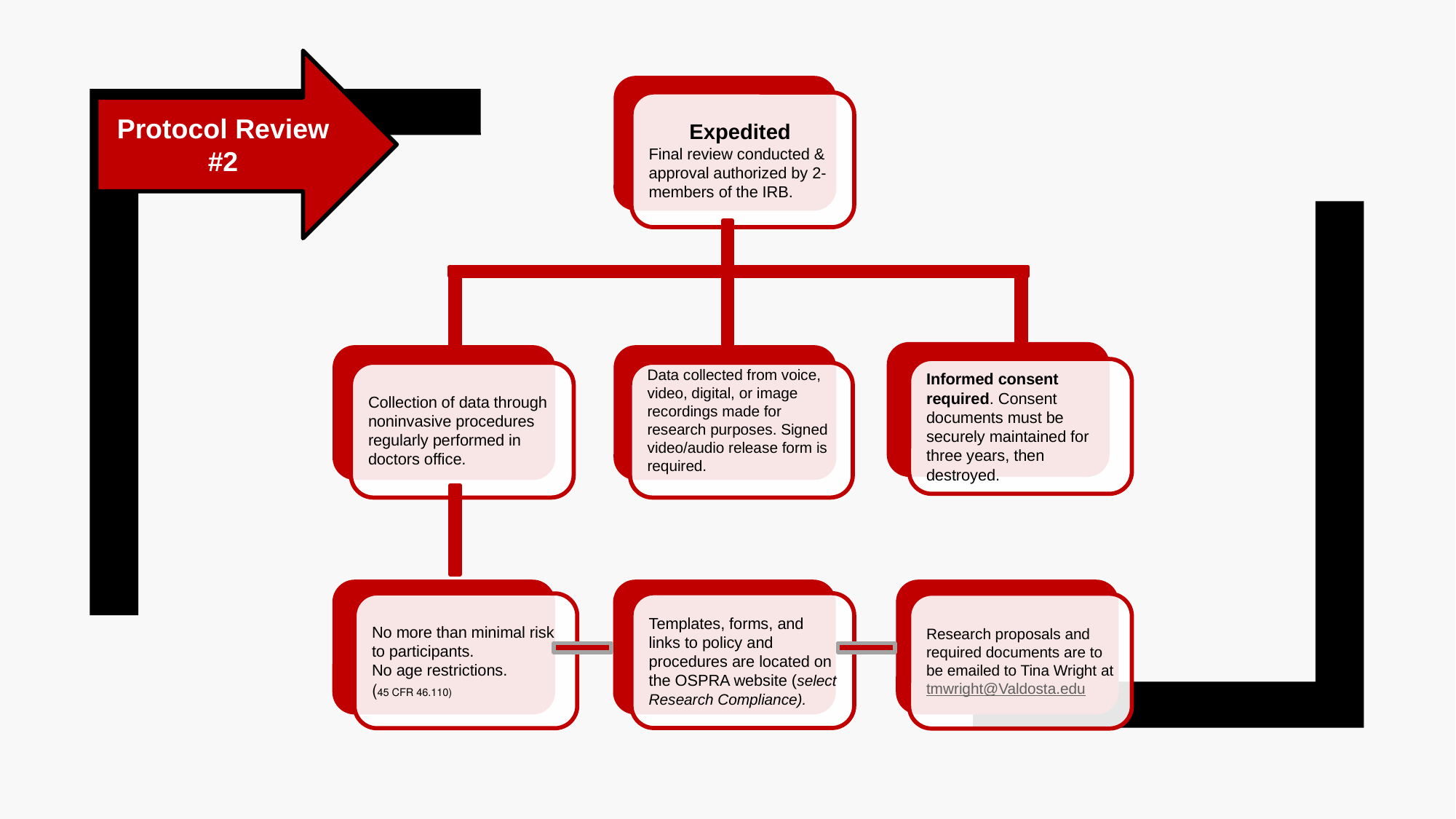

Protocol Review #2

Expedited
Final review conducted & approval authorized by 2-members of the IRB.

Informed consent required. Consent documents must be securely maintained for three years, then destroyed.
Collection of data through noninvasive procedures regularly performed in doctors office.
Data collected from voice, video, digital, or image recordings made for research purposes. Signed video/audio release form is required.

Templates, forms, and links to policy and procedures are located on the OSPRA website (select Research Compliance).
No more than minimal risk to participants.
No age restrictions.
(45 CFR 46.110)
Research proposals and required documents are to be emailed to Tina Wright at tmwright@Valdosta.edu